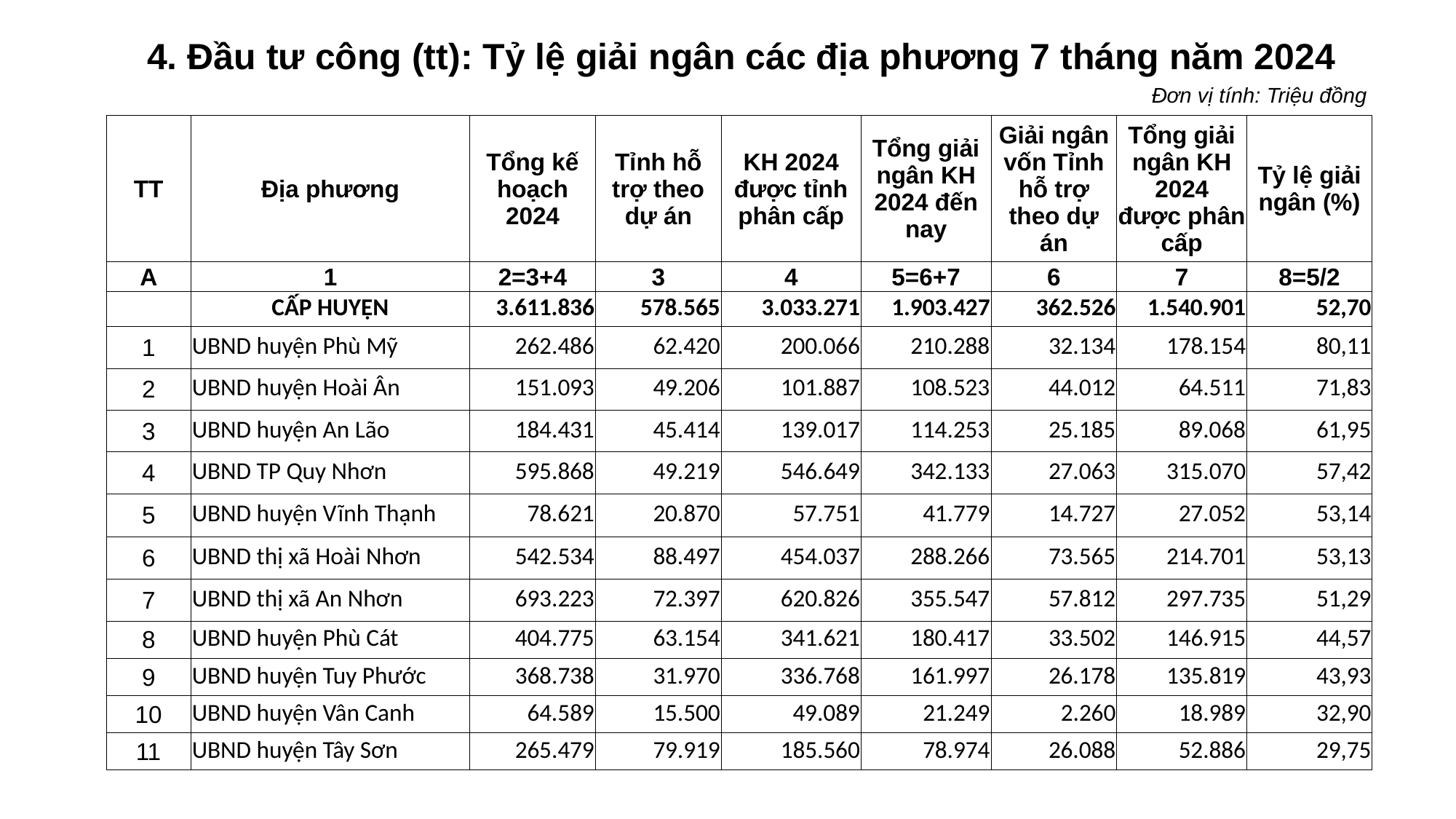

4. Đầu tư công (tt): Tỷ lệ giải ngân các địa phương 7 tháng năm 2024

| Đơn vị tính: Triệu đồng |
| --- |
|  |
| TT | Địa phương | Tổng kế hoạch 2024 | Tỉnh hỗ trợ theo dự án | KH 2024 được tỉnh phân cấp | Tổng giải ngân KH 2024 đến nay | Giải ngân vốn Tỉnh hỗ trợ theo dự án | Tổng giải ngân KH 2024 được phân cấp | Tỷ lệ giải ngân (%) |
| --- | --- | --- | --- | --- | --- | --- | --- | --- |
| A | 1 | 2=3+4 | 3 | 4 | 5=6+7 | 6 | 7 | 8=5/2 |
|  | CẤP HUYỆN | 3.611.836 | 578.565 | 3.033.271 | 1.903.427 | 362.526 | 1.540.901 | 52,70 |
| 1 | UBND huyện Phù Mỹ | 262.486 | 62.420 | 200.066 | 210.288 | 32.134 | 178.154 | 80,11 |
| 2 | UBND huyện Hoài Ân | 151.093 | 49.206 | 101.887 | 108.523 | 44.012 | 64.511 | 71,83 |
| 3 | UBND huyện An Lão | 184.431 | 45.414 | 139.017 | 114.253 | 25.185 | 89.068 | 61,95 |
| 4 | UBND TP Quy Nhơn | 595.868 | 49.219 | 546.649 | 342.133 | 27.063 | 315.070 | 57,42 |
| 5 | UBND huyện Vĩnh Thạnh | 78.621 | 20.870 | 57.751 | 41.779 | 14.727 | 27.052 | 53,14 |
| 6 | UBND thị xã Hoài Nhơn | 542.534 | 88.497 | 454.037 | 288.266 | 73.565 | 214.701 | 53,13 |
| 7 | UBND thị xã An Nhơn | 693.223 | 72.397 | 620.826 | 355.547 | 57.812 | 297.735 | 51,29 |
| 8 | UBND huyện Phù Cát | 404.775 | 63.154 | 341.621 | 180.417 | 33.502 | 146.915 | 44,57 |
| 9 | UBND huyện Tuy Phước | 368.738 | 31.970 | 336.768 | 161.997 | 26.178 | 135.819 | 43,93 |
| 10 | UBND huyện Vân Canh | 64.589 | 15.500 | 49.089 | 21.249 | 2.260 | 18.989 | 32,90 |
| 11 | UBND huyện Tây Sơn | 265.479 | 79.919 | 185.560 | 78.974 | 26.088 | 52.886 | 29,75 |